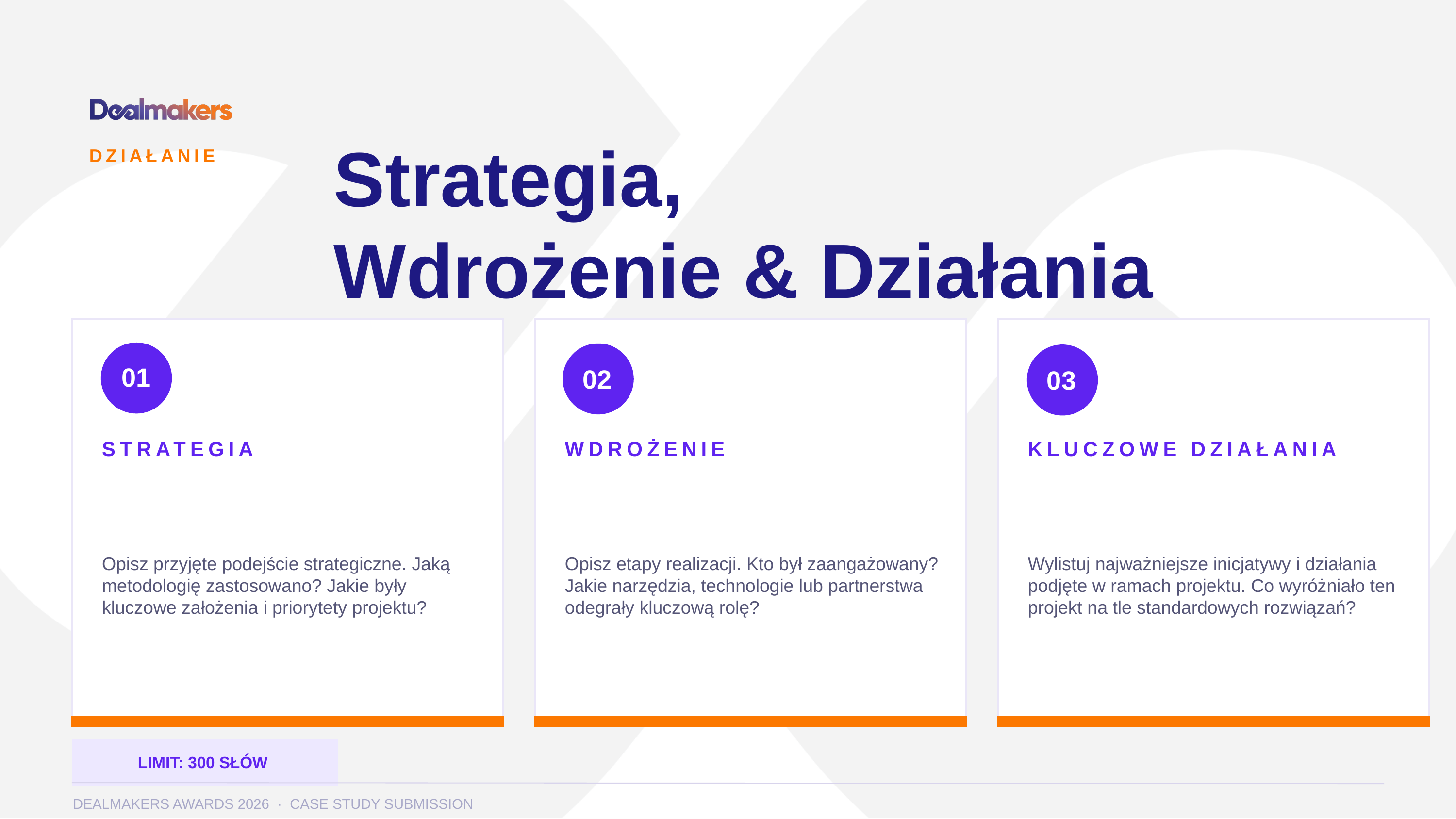

Strategia,
Wdrożenie & Działania

DZIAŁANIE

01

02

03

STRATEGIA

WDROŻENIE

KLUCZOWE DZIAŁANIA

Opisz przyjęte podejście strategiczne. Jaką metodologię zastosowano? Jakie były kluczowe założenia i priorytety projektu?

Opisz etapy realizacji. Kto był zaangażowany? Jakie narzędzia, technologie lub partnerstwa odegrały kluczową rolę?

Wylistuj najważniejsze inicjatywy i działania podjęte w ramach projektu. Co wyróżniało ten projekt na tle standardowych rozwiązań?

LIMIT: 300 SŁÓW

DEALMAKERS AWARDS 2026  ·  CASE STUDY SUBMISSION